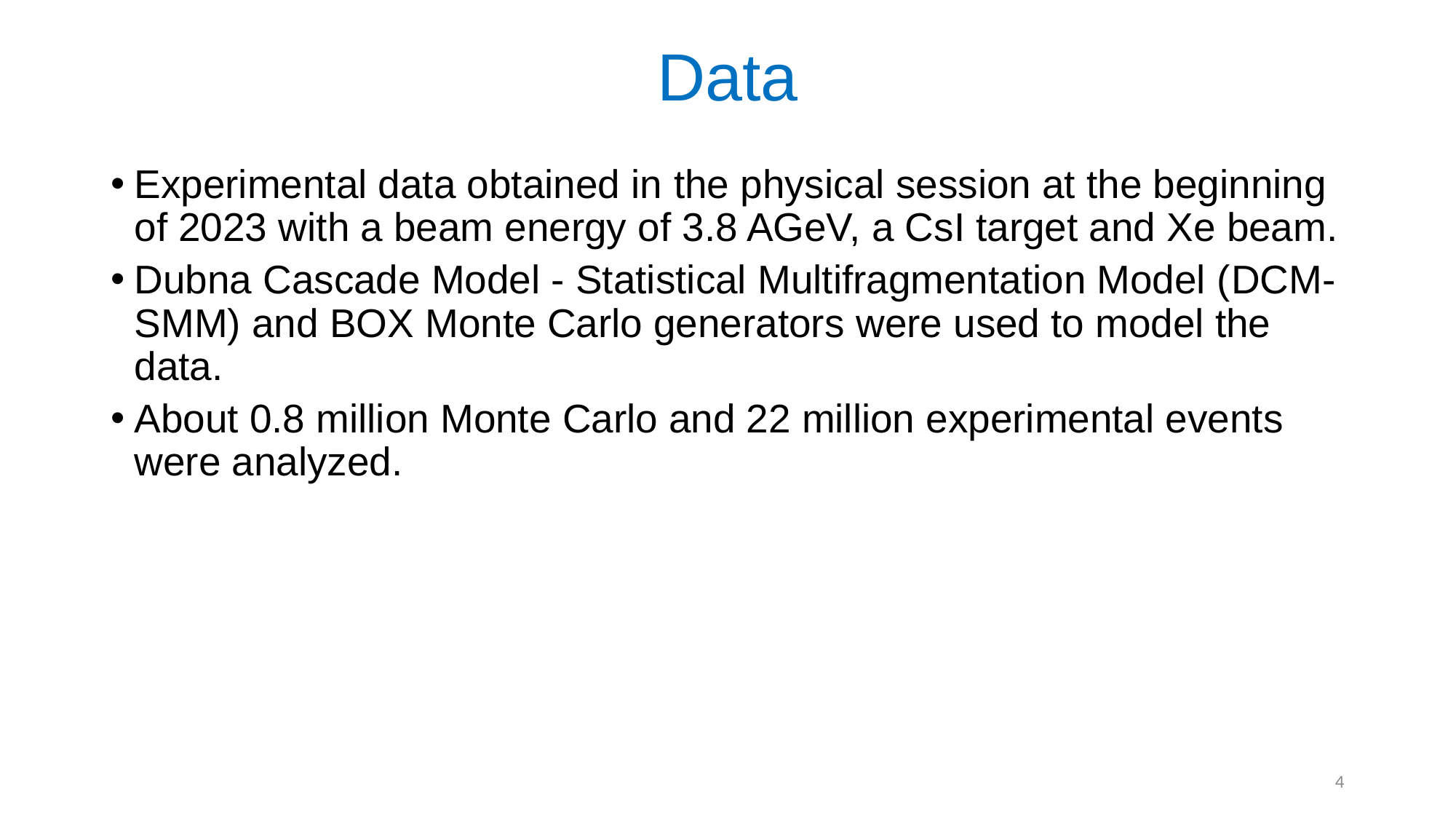

# Data
Experimental data obtained in the physical session at the beginning of 2023 with a beam energy of 3.8 AGeV, a CsI target and Xe beam.
Dubna Cascade Model - Statistical Multifragmentation Model (DCM-SMM) and BOX Monte Carlo generators were used to model the data.
About 0.8 million Monte Carlo and 22 million experimental events were analyzed.

4